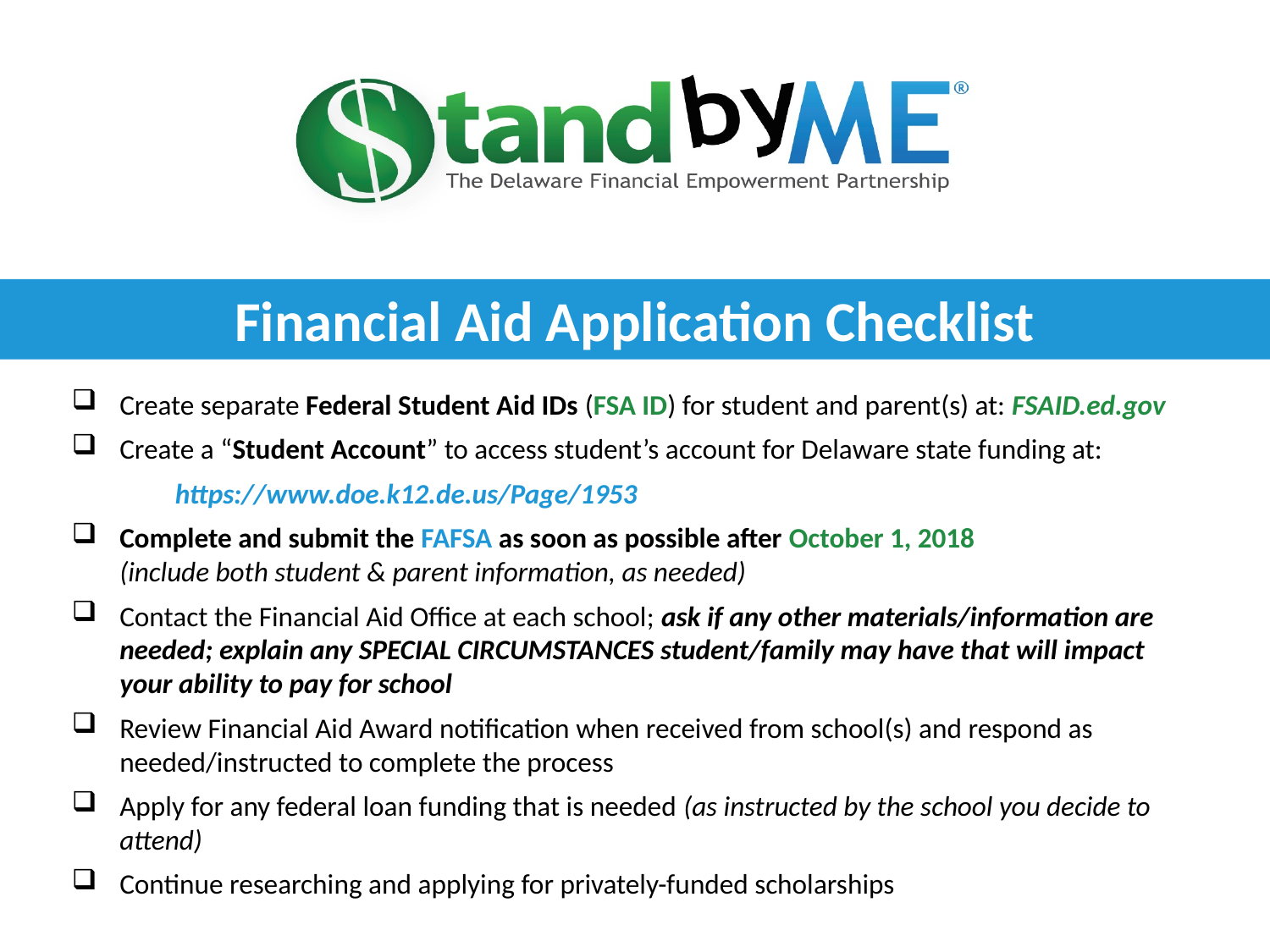

Financial Aid Application Checklist
Create separate Federal Student Aid IDs (FSA ID) for student and parent(s) at: FSAID.ed.gov
Create a “Student Account” to access student’s account for Delaware state funding at:
	https://www.doe.k12.de.us/Page/1953
Complete and submit the FAFSA as soon as possible after October 1, 2018
(include both student & parent information, as needed)
Contact the Financial Aid Office at each school; ask if any other materials/information are needed; explain any SPECIAL CIRCUMSTANCES student/family may have that will impact your ability to pay for school
Review Financial Aid Award notification when received from school(s) and respond as needed/instructed to complete the process
Apply for any federal loan funding that is needed (as instructed by the school you decide to attend)
Continue researching and applying for privately-funded scholarships